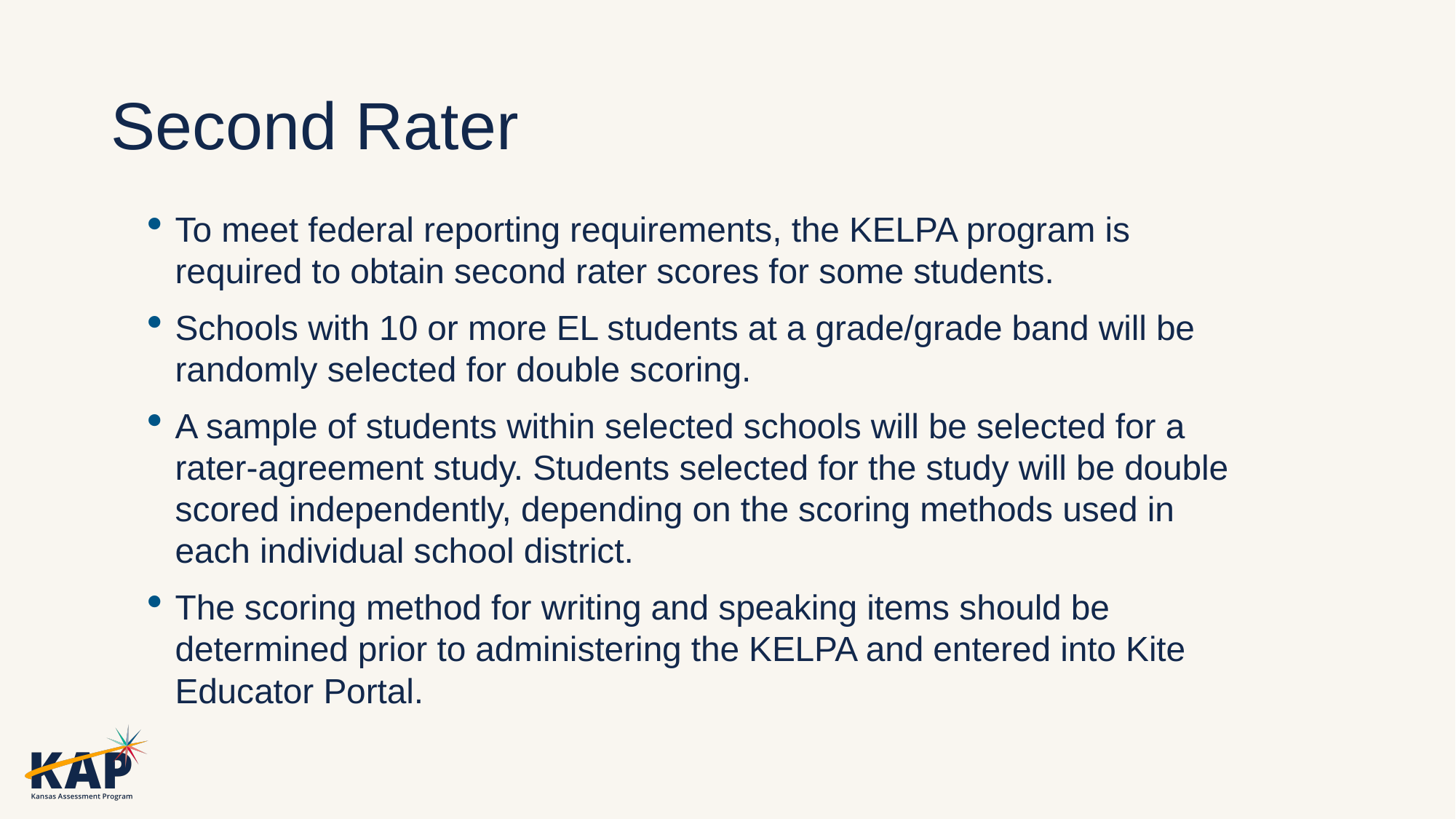

# Second Rater
To meet federal reporting requirements, the KELPA program is required to obtain second rater scores for some students.
Schools with 10 or more EL students at a grade/grade band will be randomly selected for double scoring.
A sample of students within selected schools will be selected for a rater-agreement study. Students selected for the study will be double scored independently, depending on the scoring methods used in each individual school district.
The scoring method for writing and speaking items should be determined prior to administering the KELPA and entered into Kite Educator Portal.